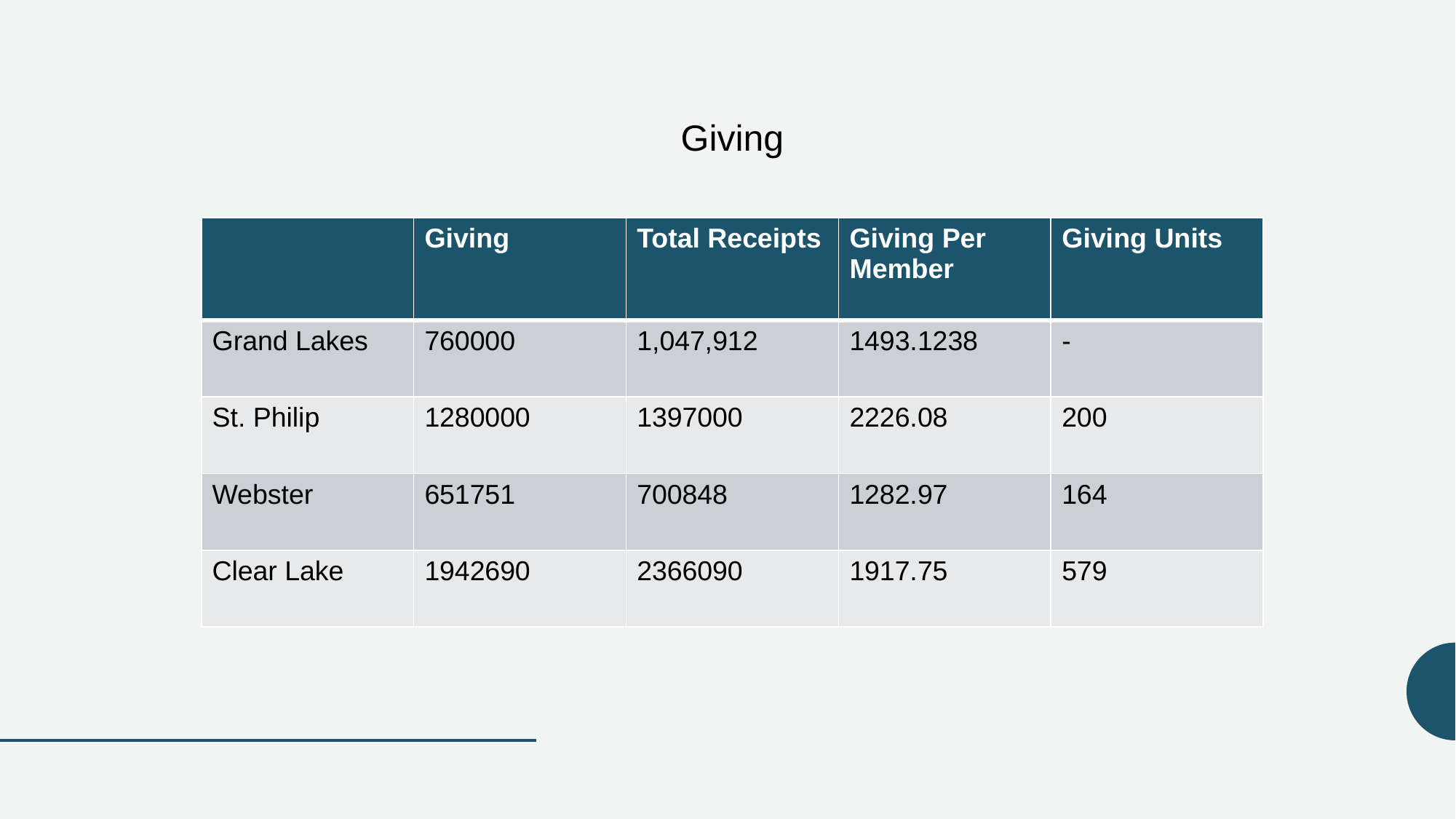

Giving
|  | Giving | Total Receipts | Giving Per Member | Giving Units |
| --- | --- | --- | --- | --- |
| Grand Lakes | 760000 | 1,047,912 | 1493.1238 | - |
| St. Philip | 1280000 | 1397000 | 2226.08 | 200 |
| Webster | 651751 | 700848 | 1282.97 | 164 |
| Clear Lake | 1942690 | 2366090 | 1917.75 | 579 |